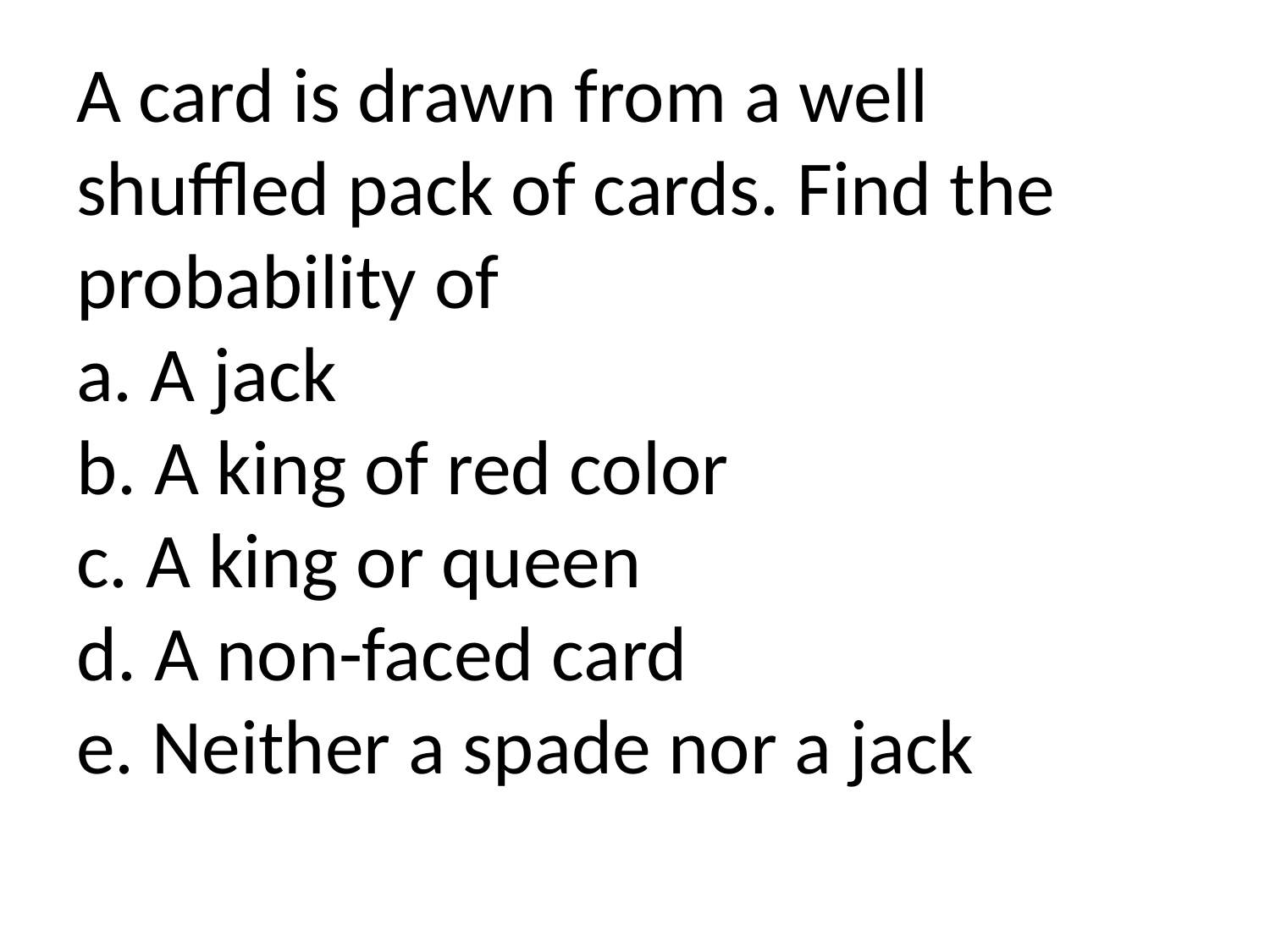

# A card is drawn from a well shuffled pack of cards. Find the probability of a. A jack b. A king of red color c. A king or queen d. A non-faced card e. Neither a spade nor a jack